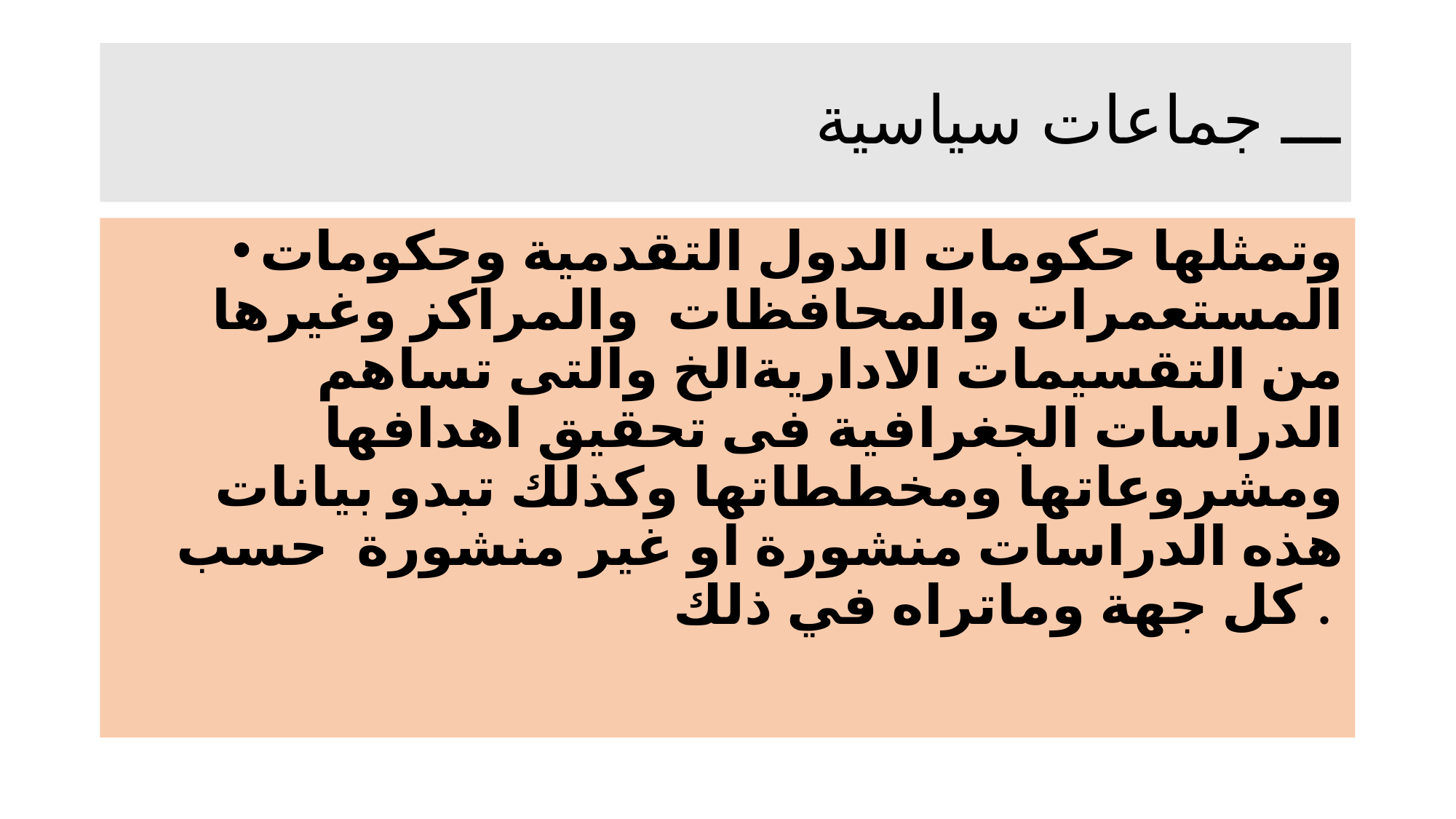

# ـــ جماعات سياسية
وتمثلها حكومات الدول التقدمية وحكومات المستعمرات والمحافظات  والمراكز وغيرها من التقسيمات الاداريةالخ والتى تساهم الدراسات الجغرافية فى تحقيق اهدافها ومشروعاتها ومخططاتها وكذلك تبدو بيانات هذه الدراسات منشورة او غير منشورة  حسب كل جهة وماتراه في ذلك .